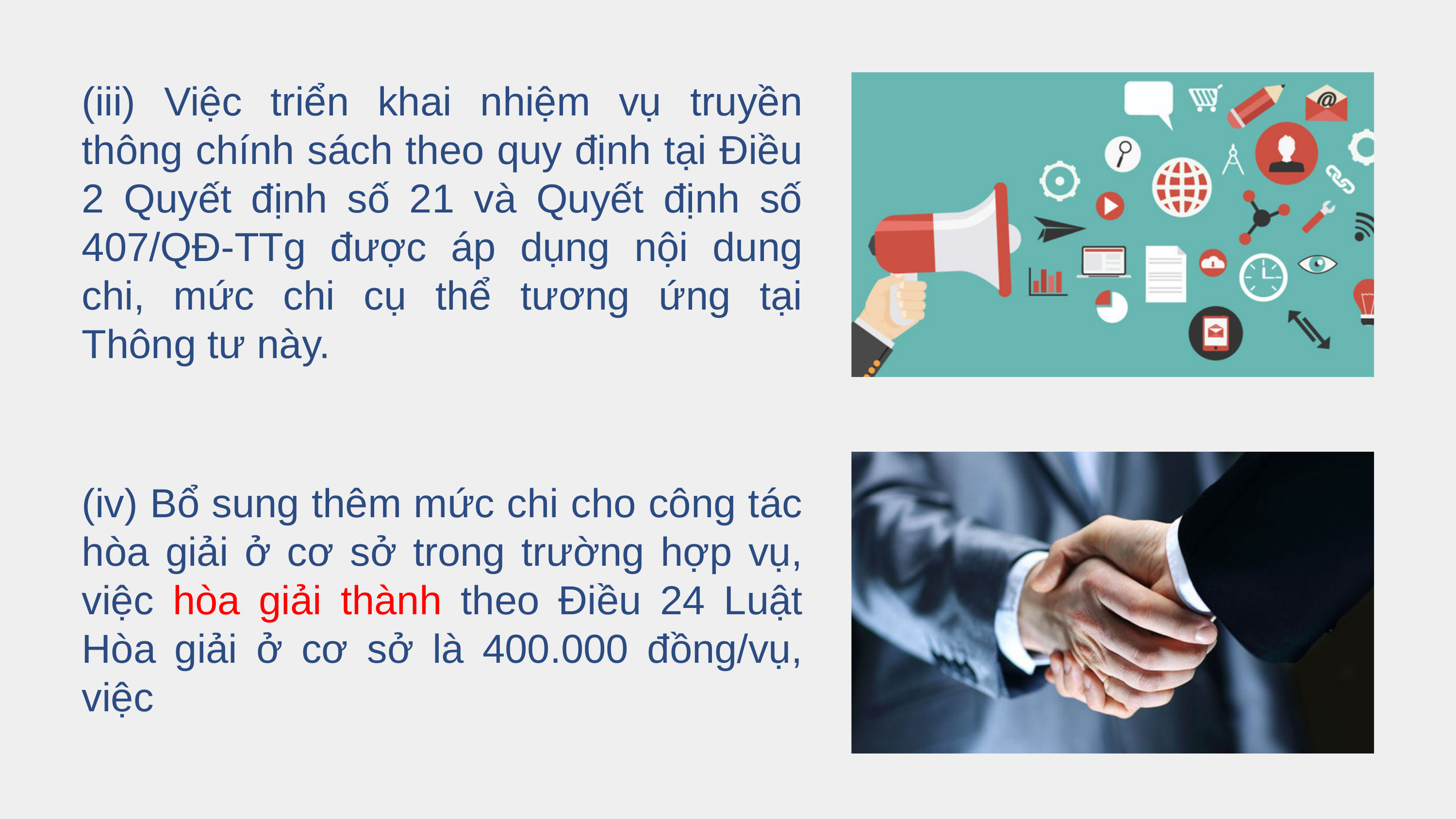

(iii) Việc triển khai nhiệm vụ truyền thông chính sách theo quy định tại Điều 2 Quyết định số 21 và Quyết định số 407/QĐ-TTg được áp dụng nội dung chi, mức chi cụ thể tương ứng tại Thông tư này.

(iv) Bổ sung thêm mức chi cho công tác hòa giải ở cơ sở trong trường hợp vụ, việc hòa giải thành theo Điều 24 Luật Hòa giải ở cơ sở là 400.000 đồng/vụ, việc